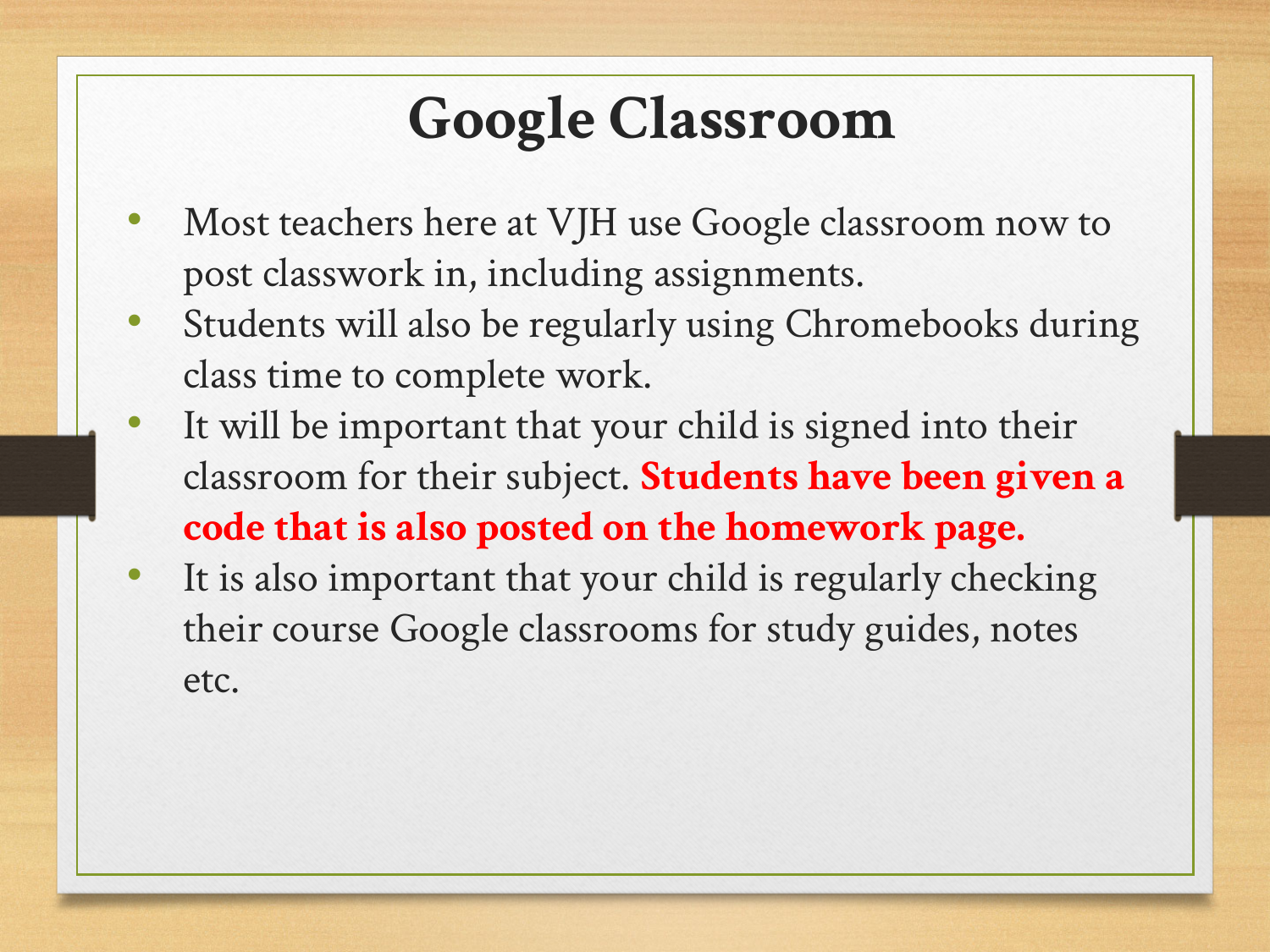

Google Classroom
Most teachers here at VJH use Google classroom now to post classwork in, including assignments.
Students will also be regularly using Chromebooks during class time to complete work.
It will be important that your child is signed into their classroom for their subject. Students have been given a code that is also posted on the homework page.
It is also important that your child is regularly checking their course Google classrooms for study guides, notes etc.